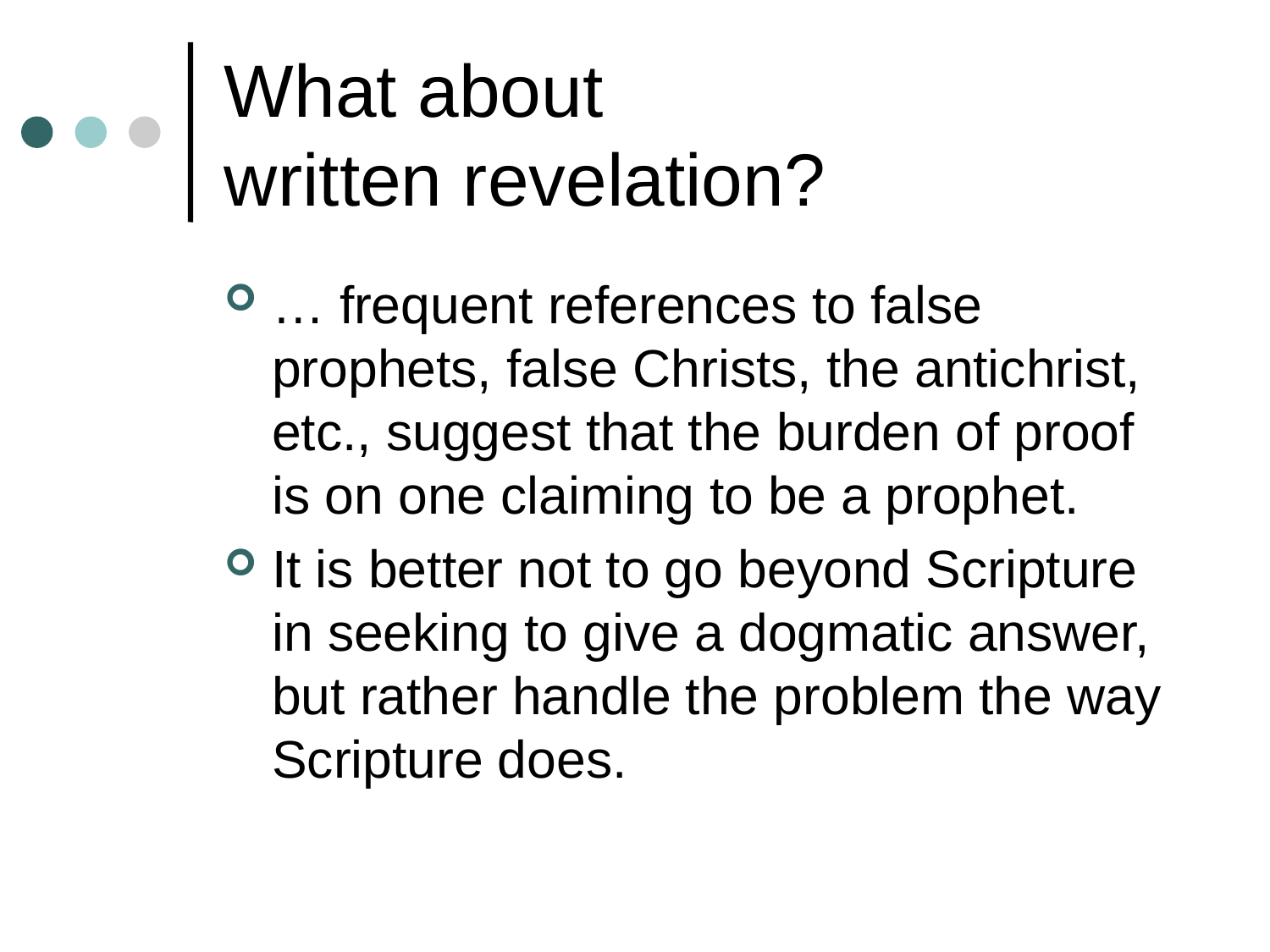

# What about written revelation?
… frequent references to false prophets, false Christs, the antichrist, etc., suggest that the burden of proof is on one claiming to be a prophet.
It is better not to go beyond Scripture in seeking to give a dogmatic answer, but rather handle the problem the way Scripture does.